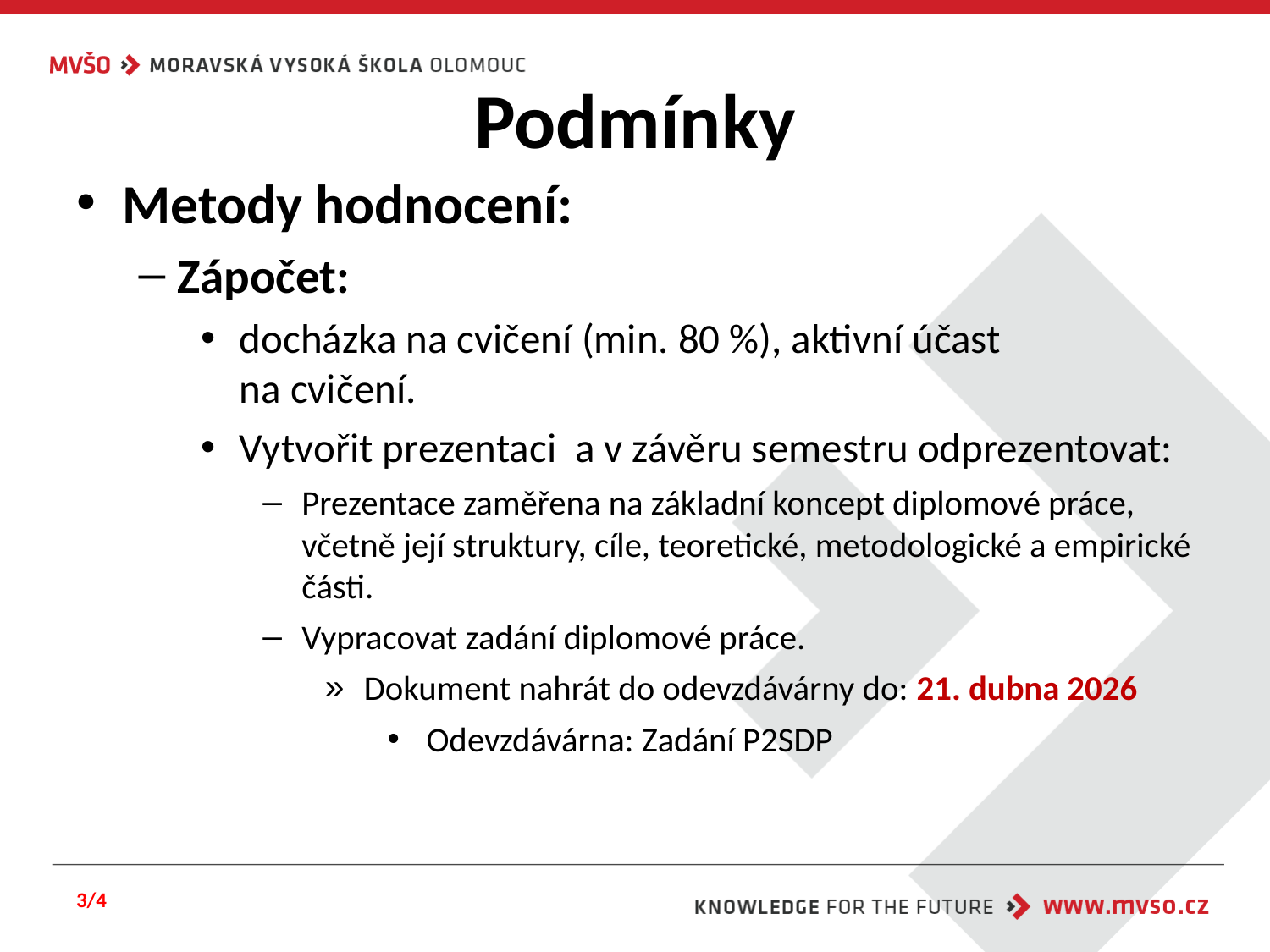

# Podmínky
Metody hodnocení:
Zápočet:
docházka na cvičení (min. 80 %), aktivní účast
na cvičení.
Vytvořit prezentaci  a v závěru semestru odprezentovat:
Prezentace zaměřena na základní koncept diplomové práce, včetně její struktury, cíle, teoretické, metodologické a empirické části.
Vypracovat zadání diplomové práce.
Dokument nahrát do odevzdávárny do: 21. dubna 2026
Odevzdávárna: Zadání P2SDP
3/4